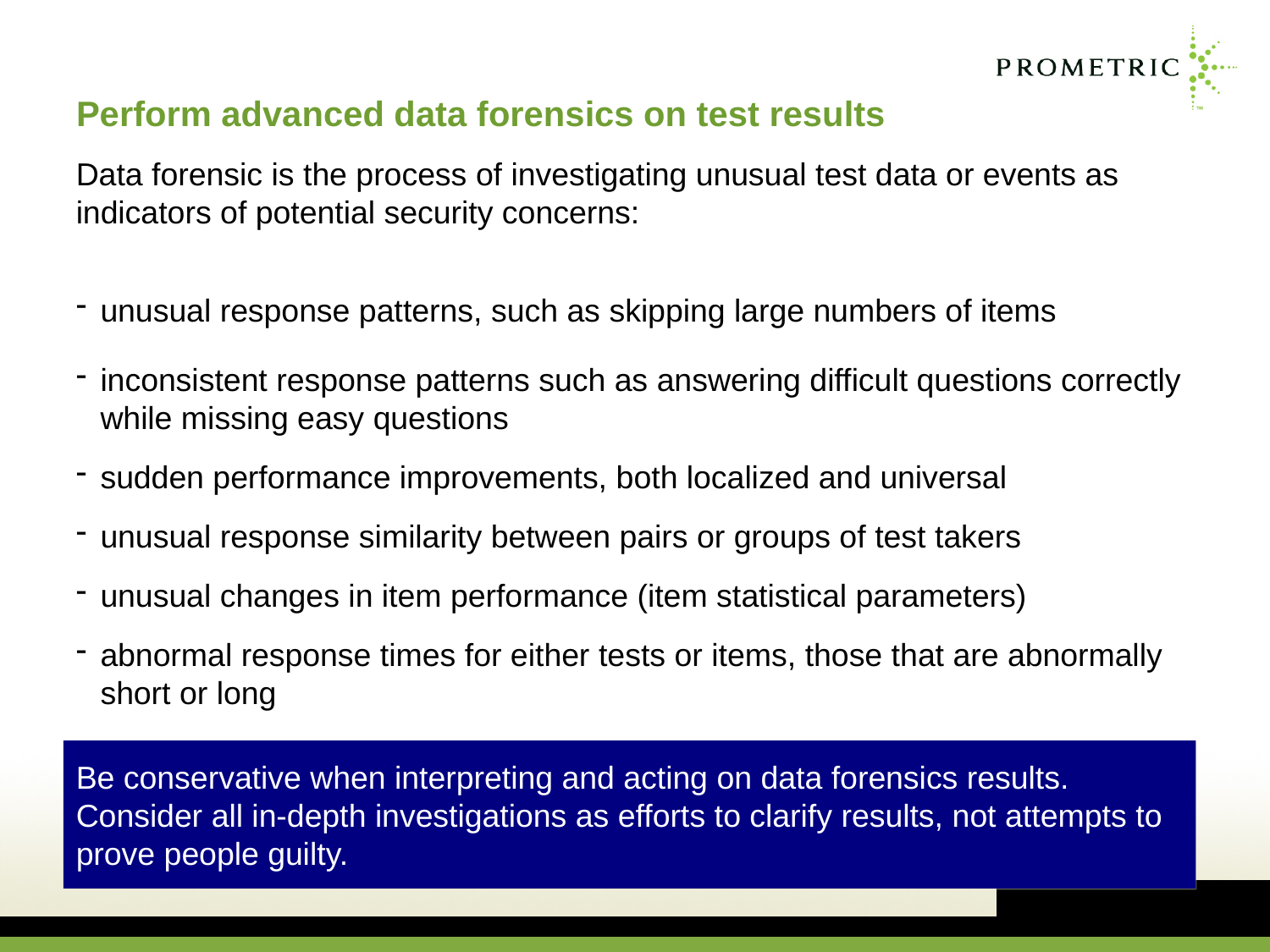

# Perform advanced data forensics on test results
Data forensic is the process of investigating unusual test data or events as indicators of potential security concerns:

unusual response patterns, such as skipping large numbers of items
inconsistent response patterns such as answering difficult questions correctly while missing easy questions
sudden performance improvements, both localized and universal
unusual response similarity between pairs or groups of test takers
unusual changes in item performance (item statistical parameters)
abnormal response times for either tests or items, those that are abnormally short or long

Be conservative when interpreting and acting on data forensics results. Consider all in-depth investigations as efforts to clarify results, not attempts to prove people guilty.